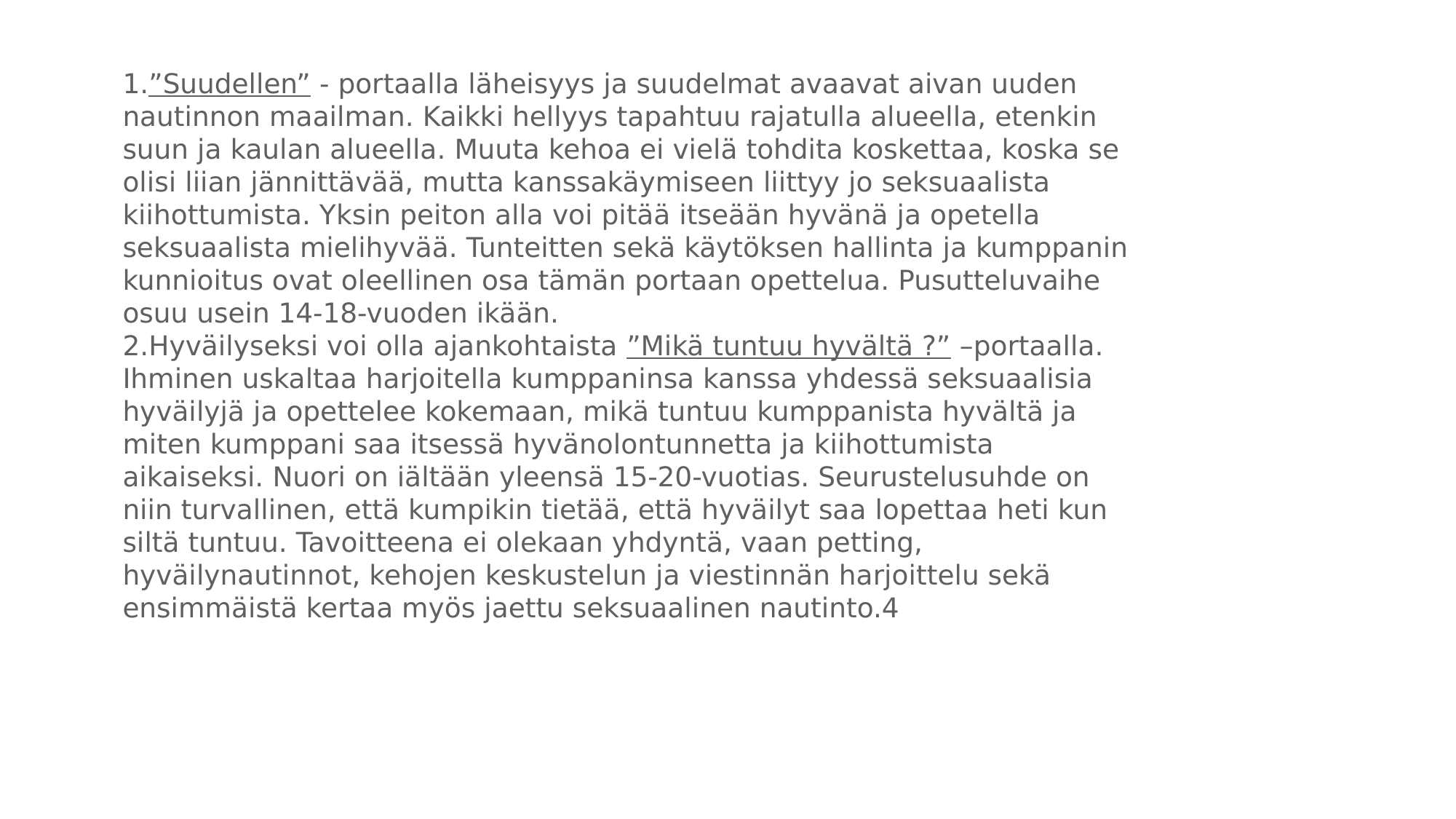

”Suudellen” - portaalla läheisyys ja suudelmat avaavat aivan uuden nautinnon maailman. Kaikki hellyys tapahtuu rajatulla alueella, etenkin suun ja kaulan alueella. Muuta kehoa ei vielä tohdita koskettaa, koska se olisi liian jännittävää, mutta kanssakäymiseen liittyy jo seksuaalista kiihottumista. Yksin peiton alla voi pitää itseään hyvänä ja opetella seksuaalista mielihyvää. Tunteitten sekä käytöksen hallinta ja kumppanin kunnioitus ovat oleellinen osa tämän portaan opettelua. Pusutteluvaihe osuu usein 14-18-vuoden ikään.
Hyväilyseksi voi olla ajankohtaista ”Mikä tuntuu hyvältä ?” –portaalla. Ihminen uskaltaa harjoitella kumppaninsa kanssa yhdessä seksuaalisia hyväilyjä ja opettelee kokemaan, mikä tuntuu kumppanista hyvältä ja miten kumppani saa itsessä hyvänolontunnetta ja kiihottumista aikaiseksi. Nuori on iältään yleensä 15-20-vuotias. Seurustelusuhde on niin turvallinen, että kumpikin tietää, että hyväilyt saa lopettaa heti kun siltä tuntuu. Tavoitteena ei olekaan yhdyntä, vaan petting, hyväilynautinnot, kehojen keskustelun ja viestinnän harjoittelu sekä ensimmäistä kertaa myös jaettu seksuaalinen nautinto.4